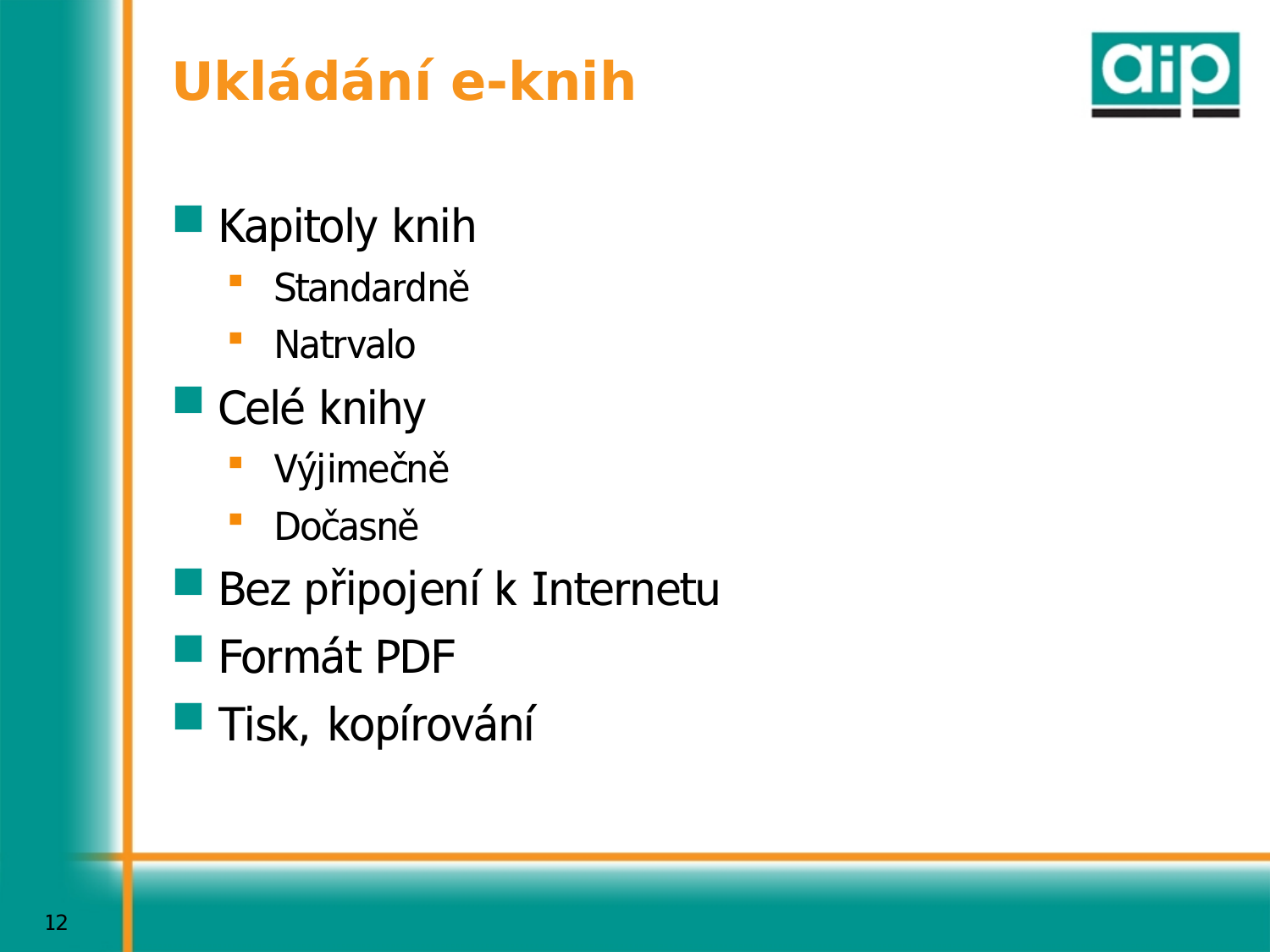

Ukládání e-knih
Kapitoly knih
Standardně
Natrvalo
Celé knihy
Výjimečně
Dočasně
Bez připojení k Internetu
Formát PDF
Tisk, kopírování
12